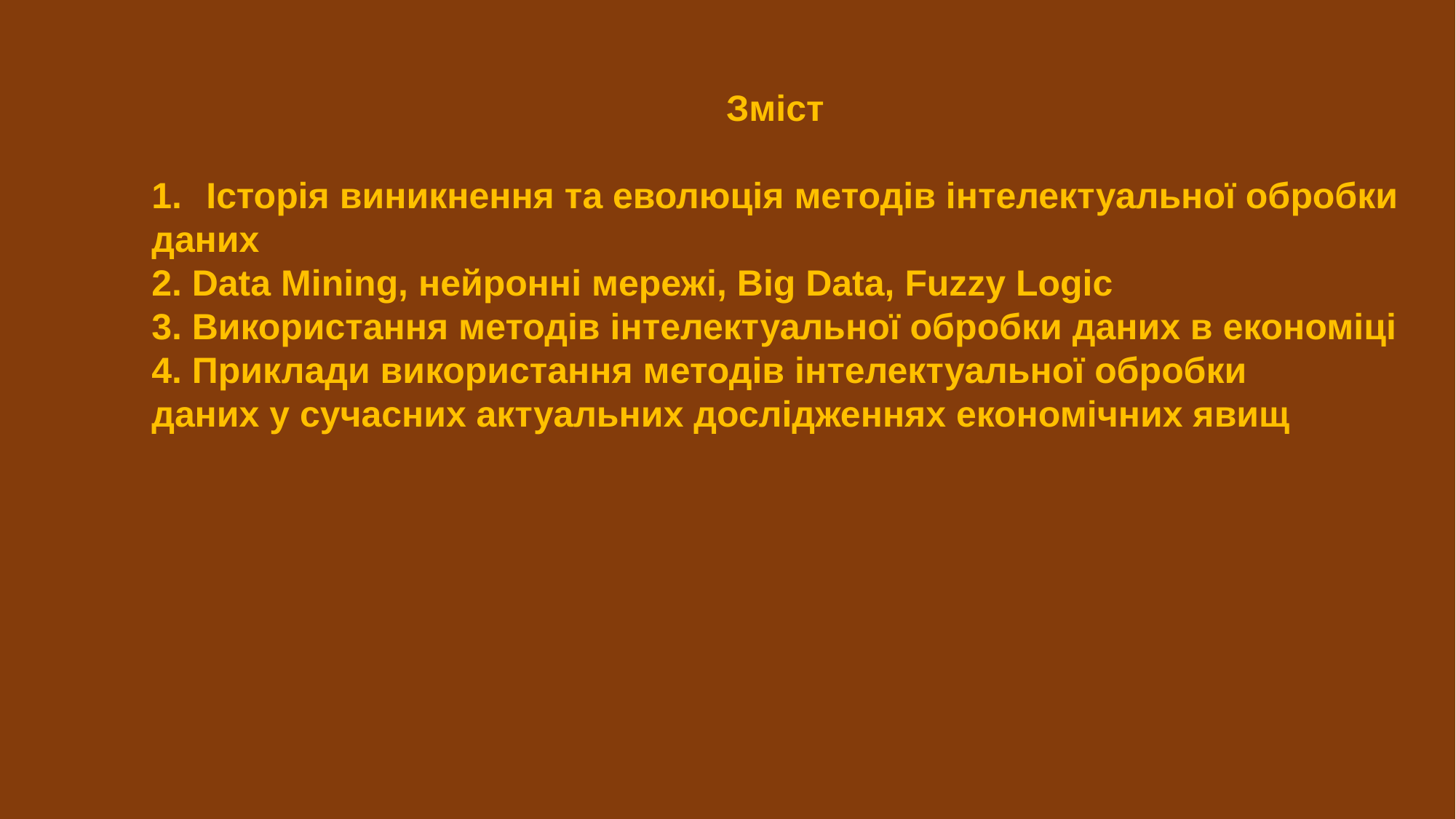

Зміст

Історія виникнення та еволюція методів інтелектуальної обробки
даних
2. Data Mining, нейронні мережі, Big Data, Fuzzy Logic
3. Використання методів інтелектуальної обробки даних в економіці
4. Приклади використання методів інтелектуальної обробки
даних у сучасних актуальних дослідженнях економічних явищ